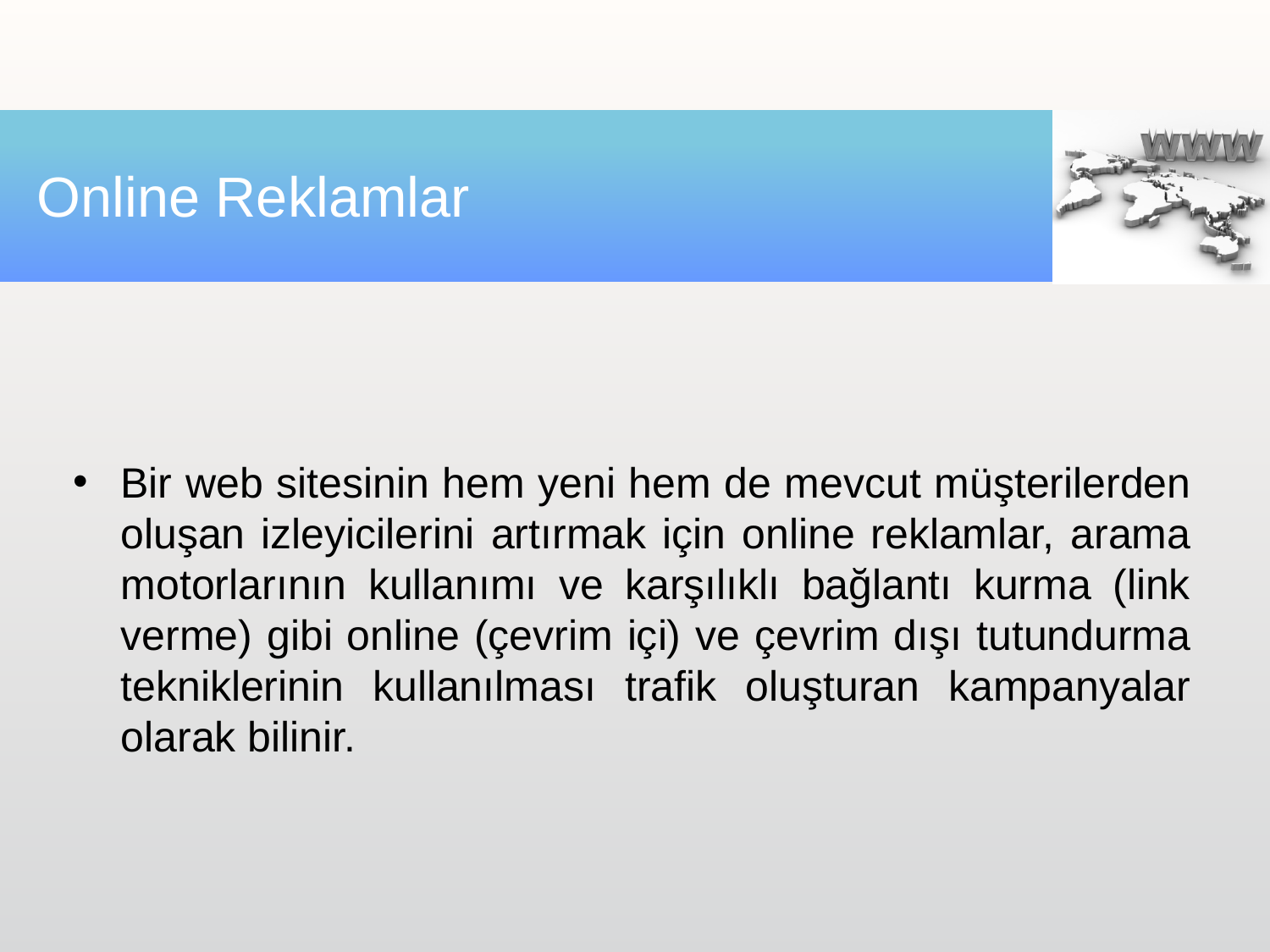

# Online Reklamlar
Bir web sitesinin hem yeni hem de mevcut müşterilerden oluşan izleyicilerini artırmak için online reklamlar, arama motorlarının kullanımı ve karşılıklı bağlantı kurma (link verme) gibi online (çevrim içi) ve çevrim dışı tutundurma tekniklerinin kullanılması trafik oluşturan kampanyalar olarak bilinir.